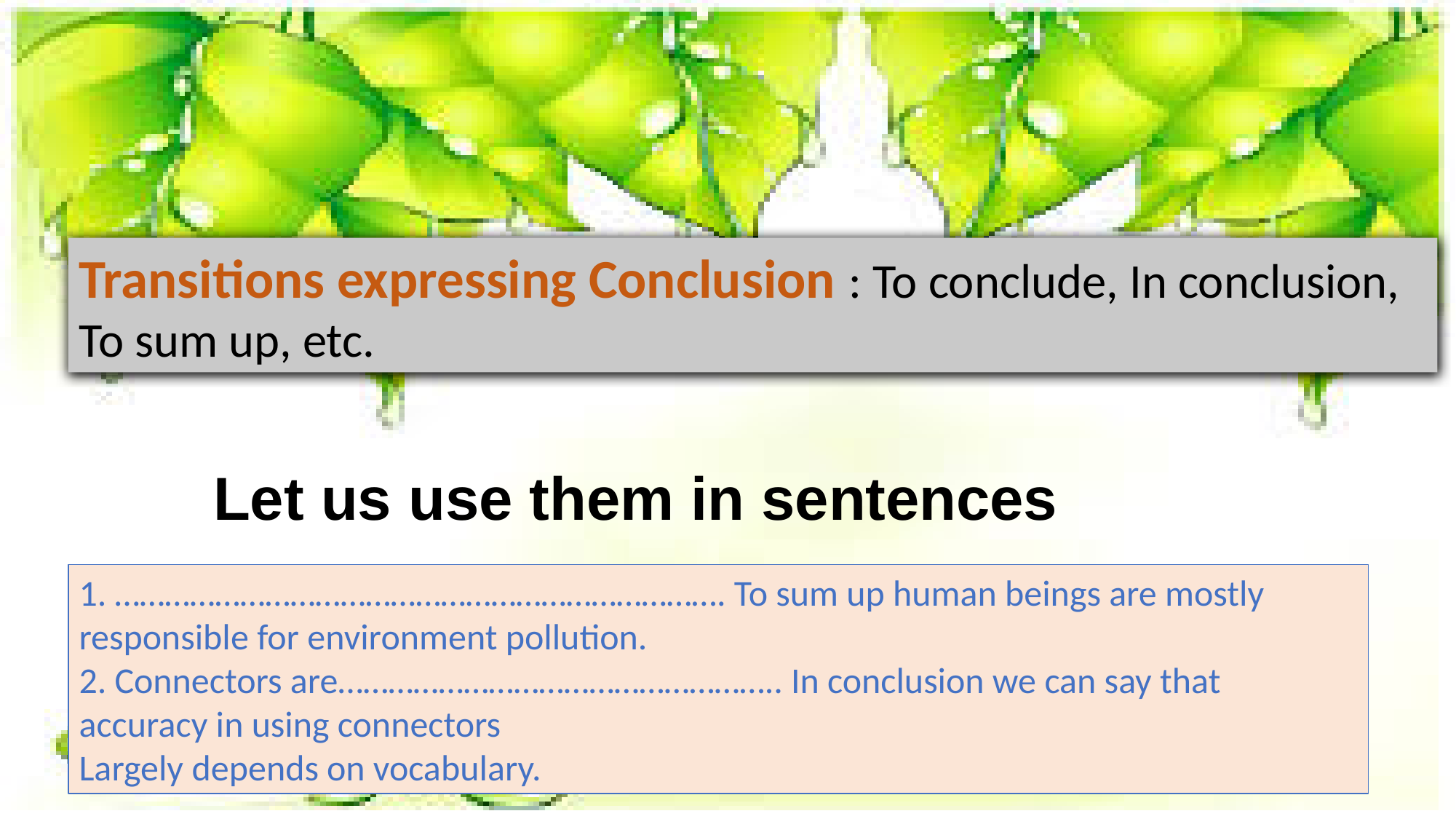

Transitions expressing Conclusion : To conclude, In conclusion, To sum up, etc.
Let us use them in sentences
1. ………………………………………………………………. To sum up human beings are mostly responsible for environment pollution.
2. Connectors are…………………………………………….. In conclusion we can say that accuracy in using connectors
Largely depends on vocabulary.